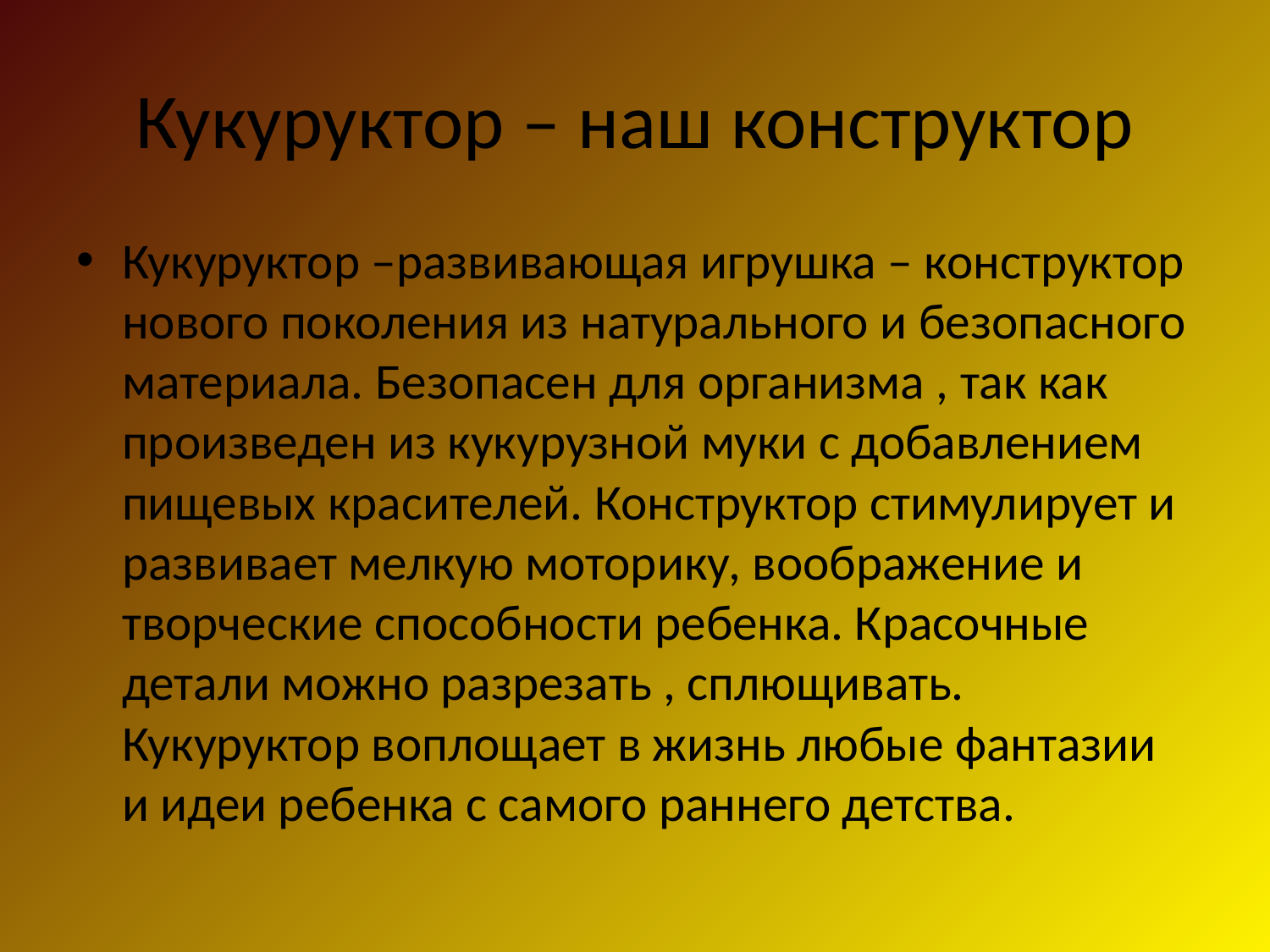

# Кукуруктор – наш конструктор
Кукуруктор –развивающая игрушка – конструктор нового поколения из натурального и безопасного материала. Безопасен для организма , так как произведен из кукурузной муки с добавлением пищевых красителей. Конструктор стимулирует и развивает мелкую моторику, воображение и творческие способности ребенка. Красочные детали можно разрезать , сплющивать. Кукуруктор воплощает в жизнь любые фантазии и идеи ребенка с самого раннего детства.